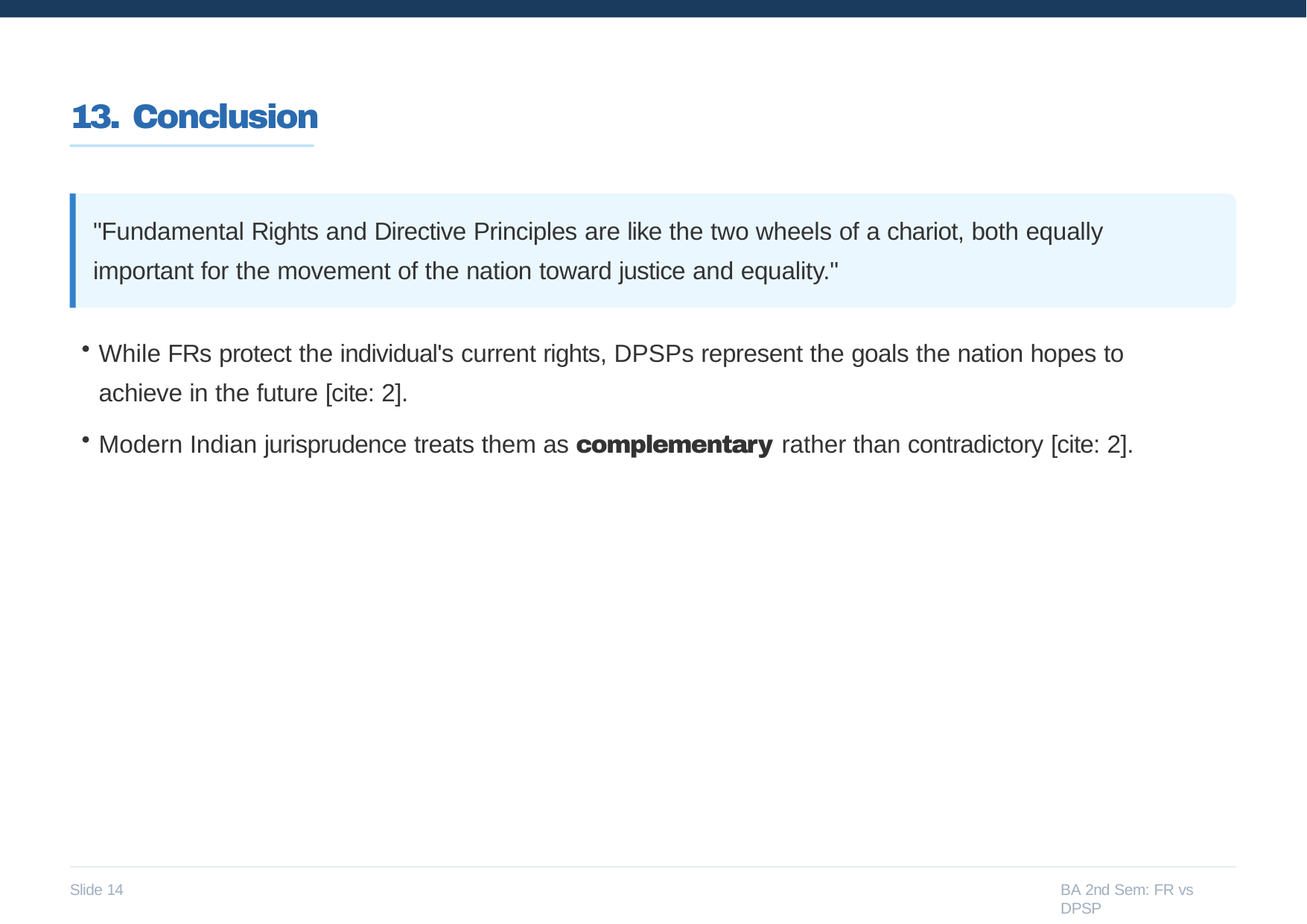

# 13. Conclusion

"Fundamental Rights and Directive Principles are like the two wheels of a chariot, both equally important for the movement of the nation toward justice and equality."

While FRs protect the individual's current rights, DPSPs represent the goals the nation hopes to achieve in the future [cite: 2].
Modern Indian jurisprudence treats them as complementary rather than contradictory [cite: 2].

Slide 14
BA 2nd Sem: FR vs DPSP